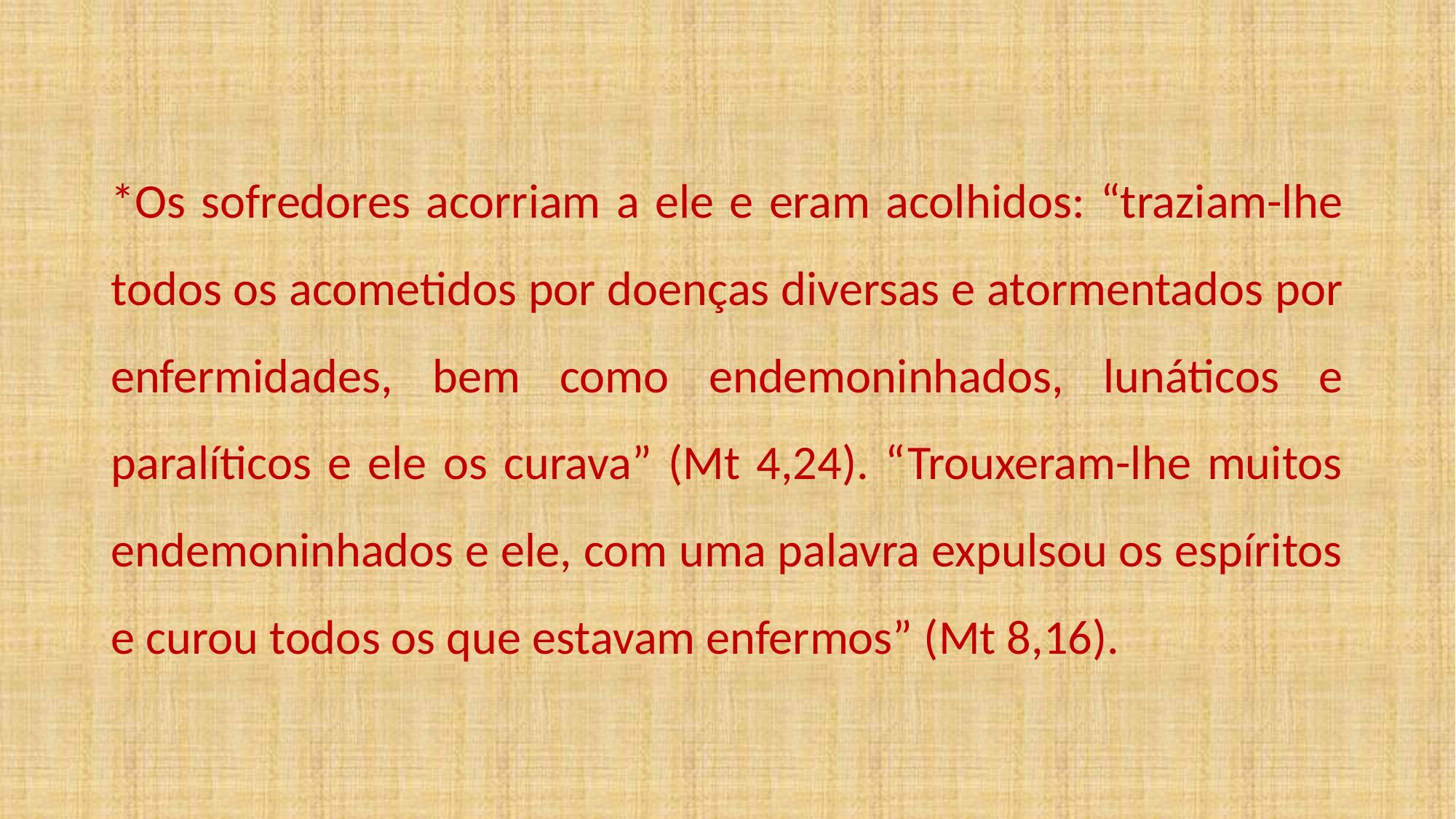

*Os sofredores acorriam a ele e eram acolhidos: “traziam-lhe todos os acometidos por doenças diversas e atormentados por enfermidades, bem como endemoninhados, lunáticos e paralíticos e ele os curava” (Mt 4,24). “Trouxeram-lhe muitos endemoninhados e ele, com uma palavra expulsou os espíritos e curou todos os que estavam enfermos” (Mt 8,16).